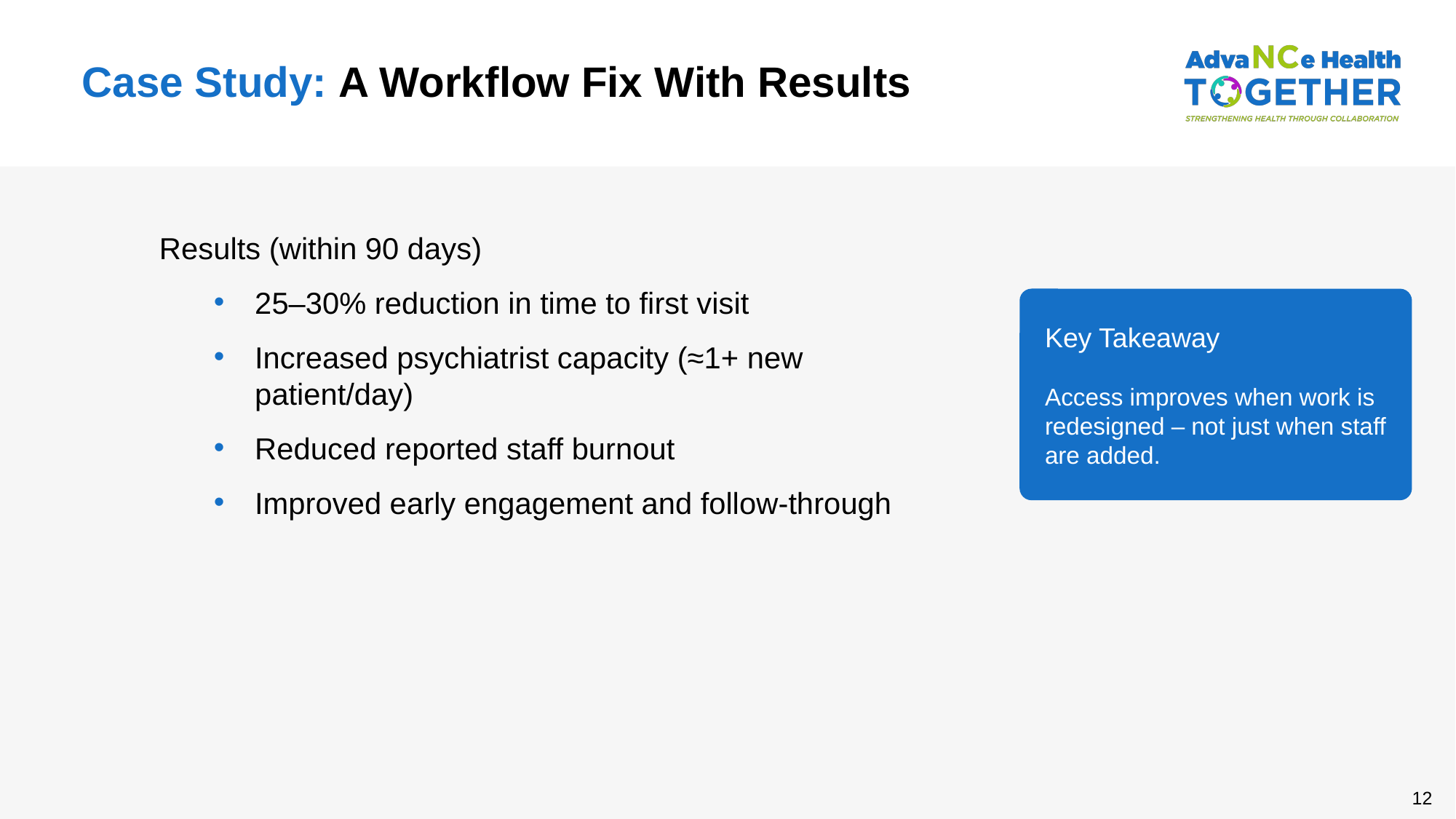

Case Study: A Workflow Fix With Results
Results (within 90 days)
25–30% reduction in time to first visit
Increased psychiatrist capacity (≈1+ new patient/day)
Reduced reported staff burnout
Improved early engagement and follow-through
Key Takeaway
Access improves when work is redesigned – not just when staff are added.
12